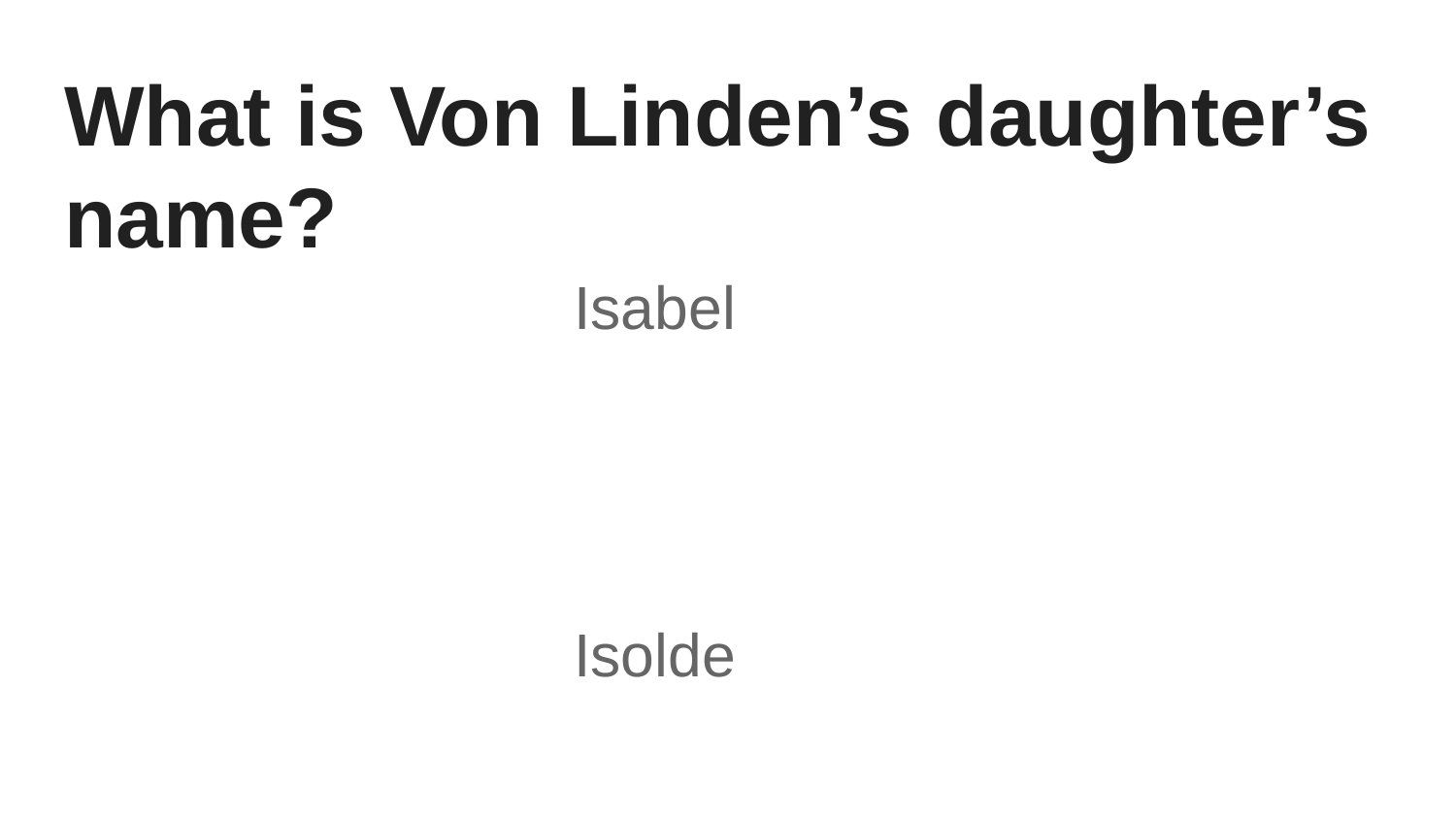

# What is Von Linden’s daughter’s name?
Isabel

Isolde